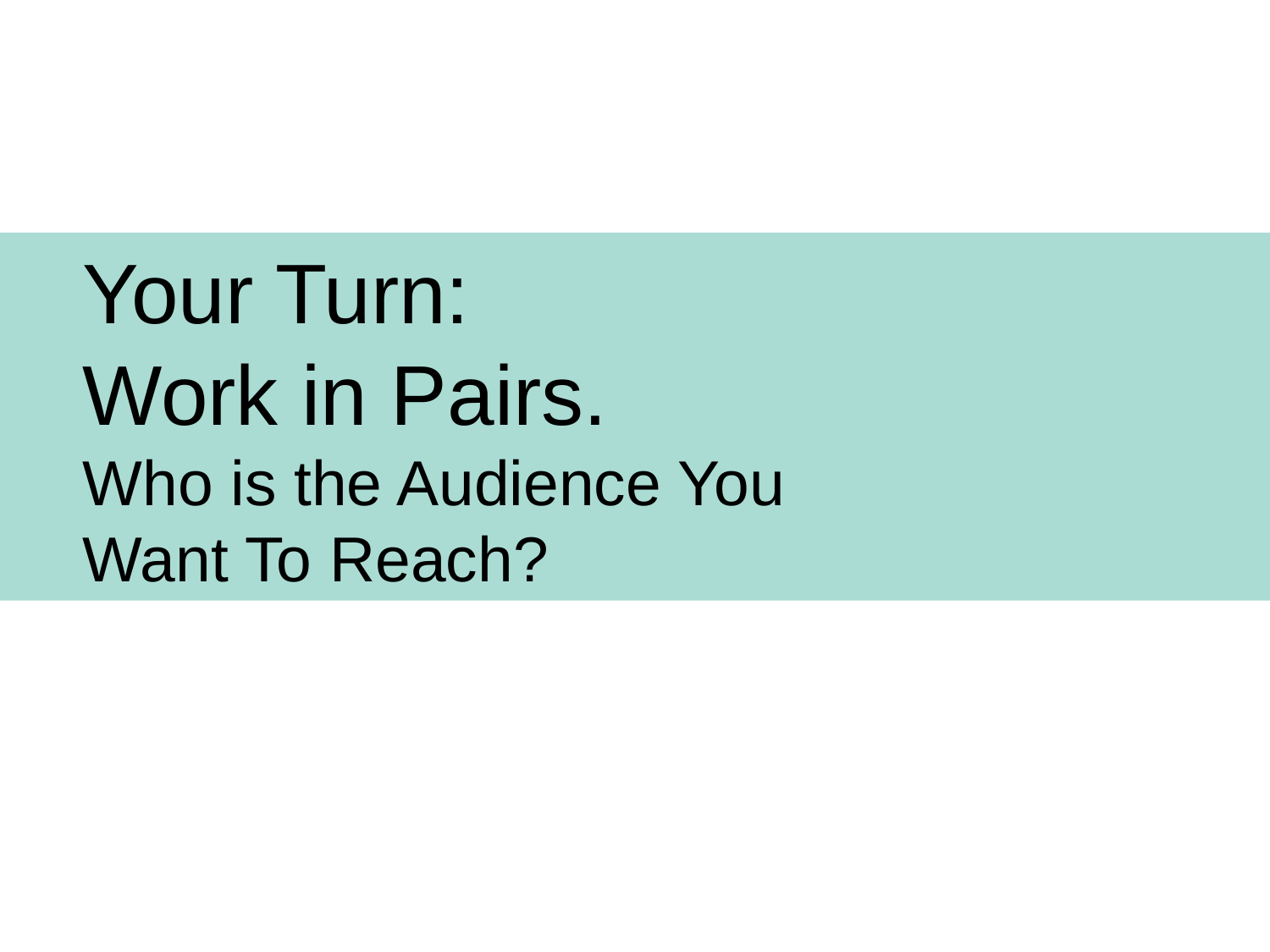

Your Turn:
   Work in Pairs.
    Who is the Audience You
    Want To Reach?